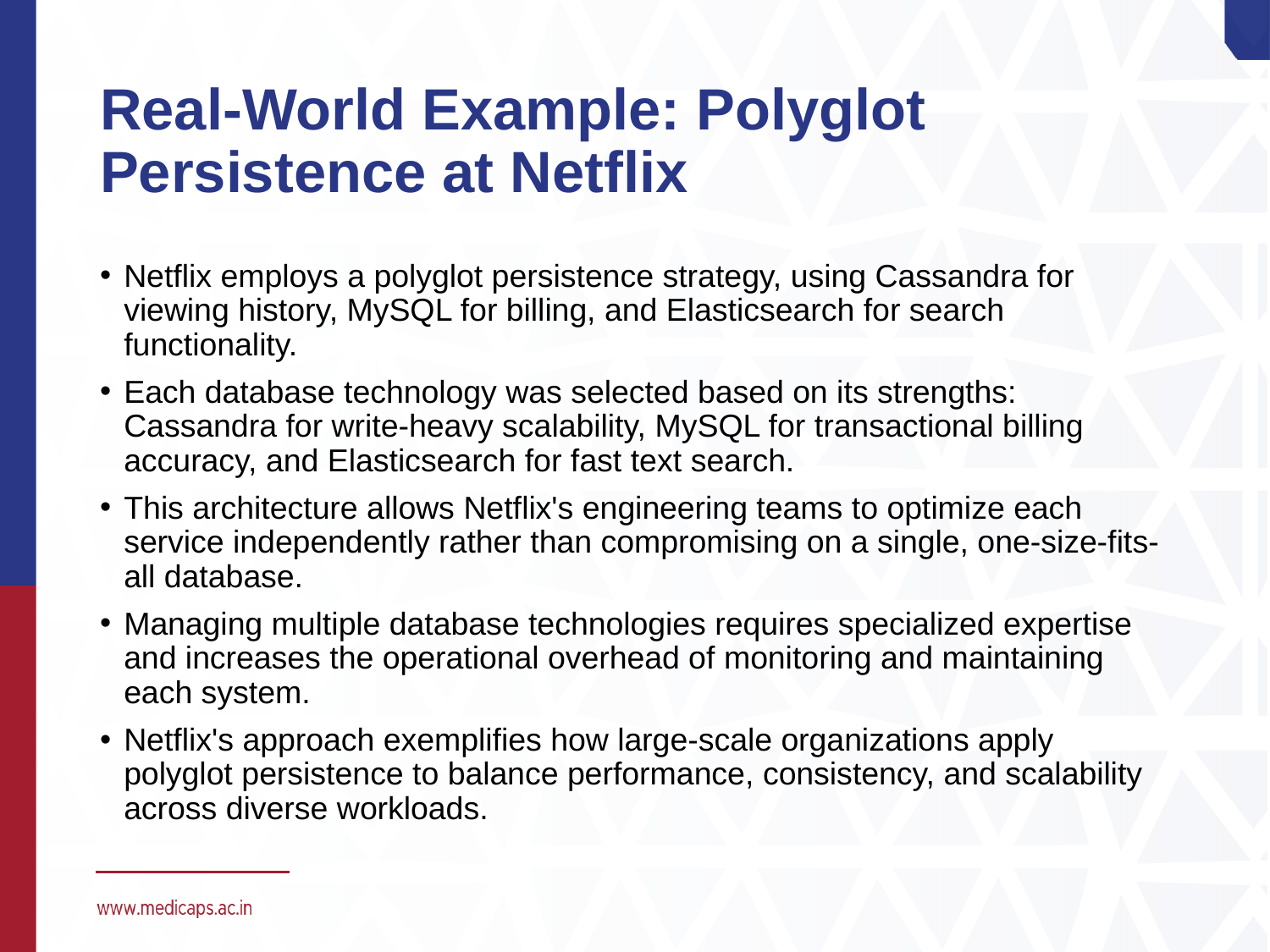

# Real-World Example: Polyglot Persistence at Netflix
Netflix employs a polyglot persistence strategy, using Cassandra for viewing history, MySQL for billing, and Elasticsearch for search functionality.
Each database technology was selected based on its strengths: Cassandra for write-heavy scalability, MySQL for transactional billing accuracy, and Elasticsearch for fast text search.
This architecture allows Netflix's engineering teams to optimize each service independently rather than compromising on a single, one-size-fits-all database.
Managing multiple database technologies requires specialized expertise and increases the operational overhead of monitoring and maintaining each system.
Netflix's approach exemplifies how large-scale organizations apply polyglot persistence to balance performance, consistency, and scalability across diverse workloads.